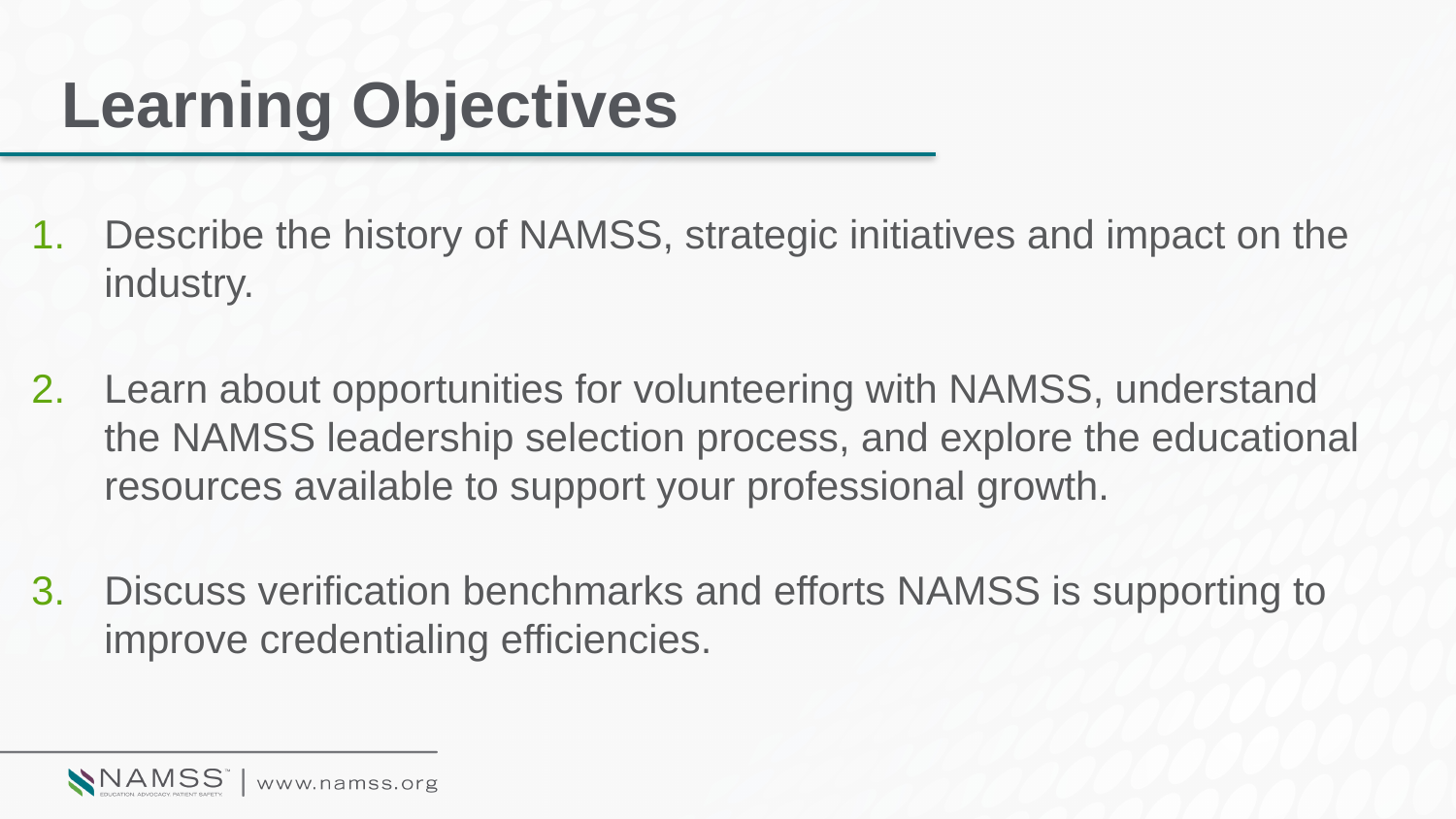

# Learning Objectives

Describe the history of NAMSS, strategic initiatives and impact on the industry.
Learn about opportunities for volunteering with NAMSS, understand the NAMSS leadership selection process, and explore the educational resources available to support your professional growth.
Discuss verification benchmarks and efforts NAMSS is supporting to improve credentialing efficiencies.